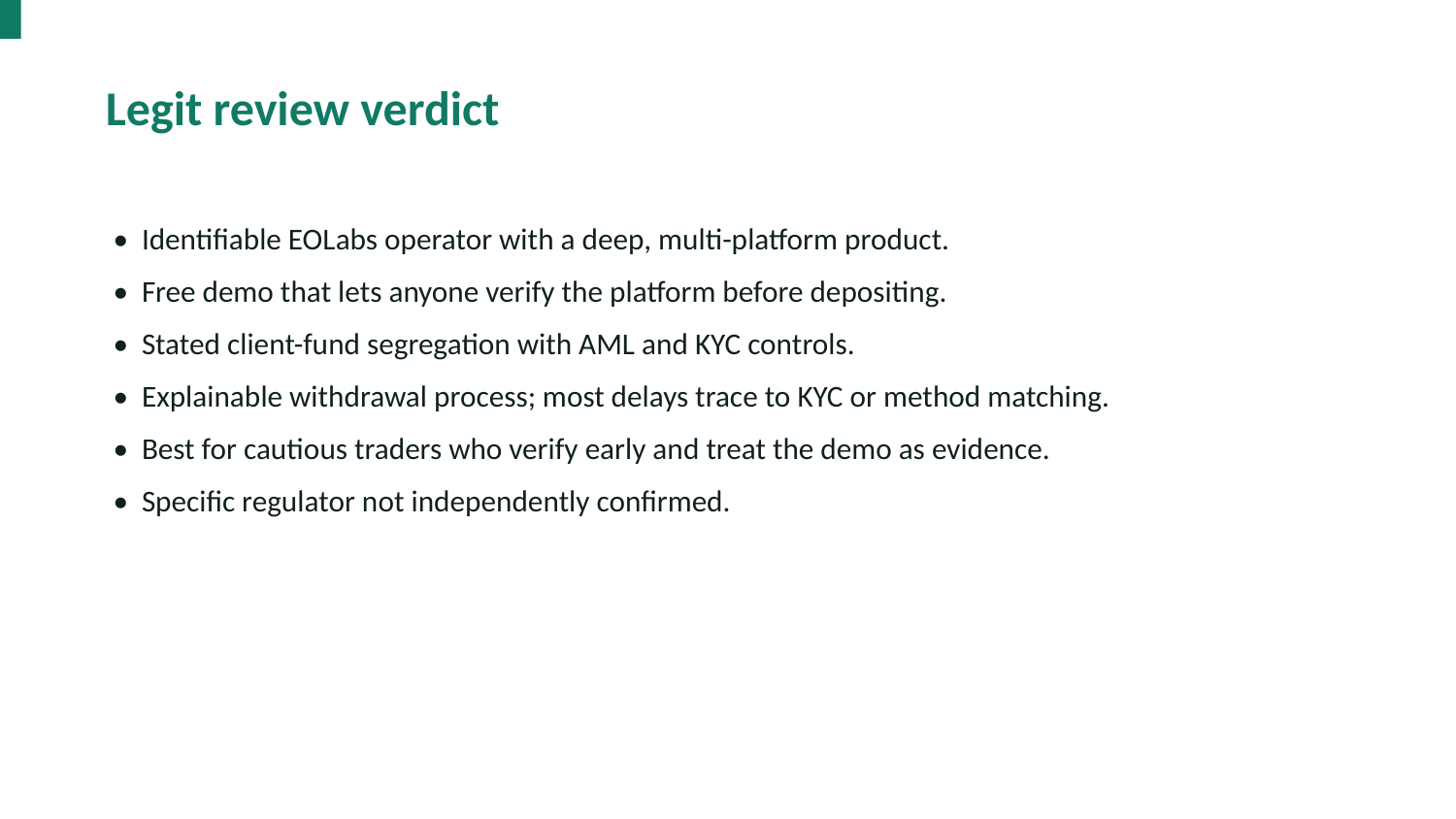

Legit review verdict
•  Identifiable EOLabs operator with a deep, multi-platform product.
•  Free demo that lets anyone verify the platform before depositing.
•  Stated client-fund segregation with AML and KYC controls.
•  Explainable withdrawal process; most delays trace to KYC or method matching.
•  Best for cautious traders who verify early and treat the demo as evidence.
•  Specific regulator not independently confirmed.